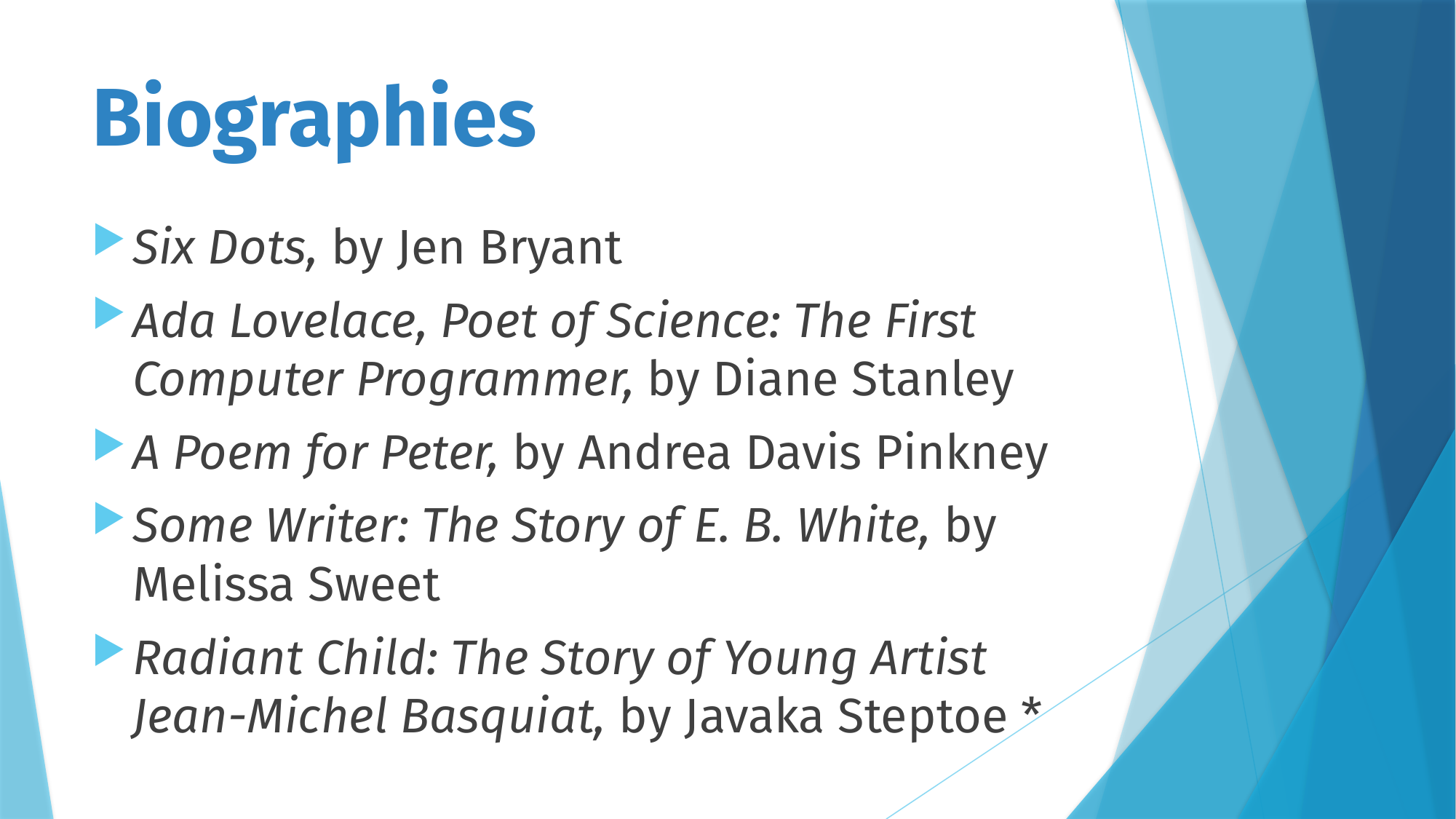

# Biographies
Six Dots, by Jen Bryant
Ada Lovelace, Poet of Science: The First Computer Programmer, by Diane Stanley
A Poem for Peter, by Andrea Davis Pinkney
Some Writer: The Story of E. B. White, by Melissa Sweet
Radiant Child: The Story of Young Artist Jean-Michel Basquiat, by Javaka Steptoe *